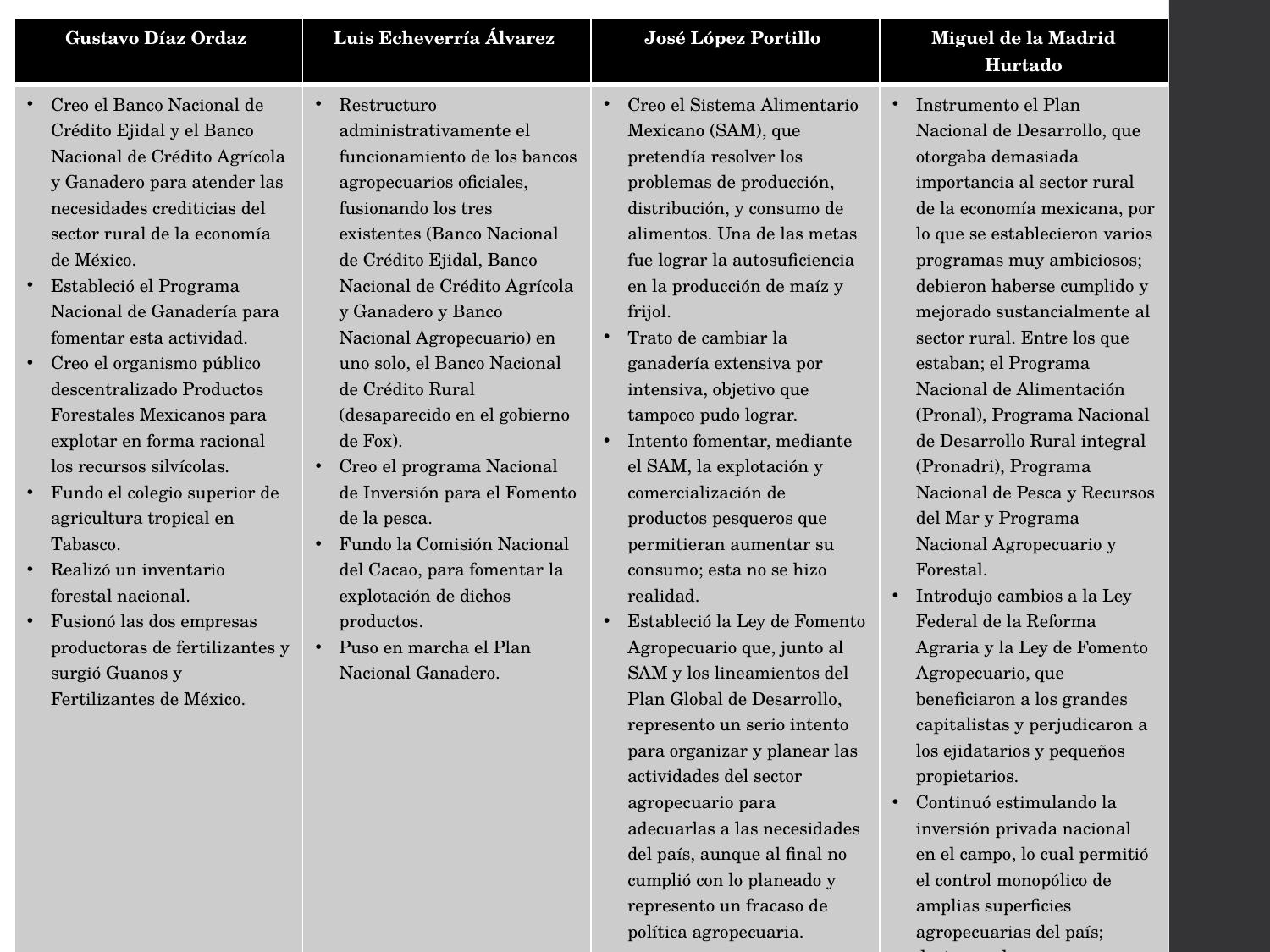

| Gustavo Díaz Ordaz | Luis Echeverría Álvarez | José López Portillo | Miguel de la Madrid Hurtado |
| --- | --- | --- | --- |
| Creo el Banco Nacional de Crédito Ejidal y el Banco Nacional de Crédito Agrícola y Ganadero para atender las necesidades crediticias del sector rural de la economía de México. Estableció el Programa Nacional de Ganadería para fomentar esta actividad. Creo el organismo público descentralizado Productos Forestales Mexicanos para explotar en forma racional los recursos silvícolas. Fundo el colegio superior de agricultura tropical en Tabasco. Realizó un inventario forestal nacional. Fusionó las dos empresas productoras de fertilizantes y surgió Guanos y Fertilizantes de México. | Restructuro administrativamente el funcionamiento de los bancos agropecuarios oficiales, fusionando los tres existentes (Banco Nacional de Crédito Ejidal, Banco Nacional de Crédito Agrícola y Ganadero y Banco Nacional Agropecuario) en uno solo, el Banco Nacional de Crédito Rural (desaparecido en el gobierno de Fox). Creo el programa Nacional de Inversión para el Fomento de la pesca. Fundo la Comisión Nacional del Cacao, para fomentar la explotación de dichos productos. Puso en marcha el Plan Nacional Ganadero. | Creo el Sistema Alimentario Mexicano (SAM), que pretendía resolver los problemas de producción, distribución, y consumo de alimentos. Una de las metas fue lograr la autosuficiencia en la producción de maíz y frijol. Trato de cambiar la ganadería extensiva por intensiva, objetivo que tampoco pudo lograr. Intento fomentar, mediante el SAM, la explotación y comercialización de productos pesqueros que permitieran aumentar su consumo; esta no se hizo realidad. Estableció la Ley de Fomento Agropecuario que, junto al SAM y los lineamientos del Plan Global de Desarrollo, represento un serio intento para organizar y planear las actividades del sector agropecuario para adecuarlas a las necesidades del país, aunque al final no cumplió con lo planeado y represento un fracaso de política agropecuaria. | Instrumento el Plan Nacional de Desarrollo, que otorgaba demasiada importancia al sector rural de la economía mexicana, por lo que se establecieron varios programas muy ambiciosos; debieron haberse cumplido y mejorado sustancialmente al sector rural. Entre los que estaban; el Programa Nacional de Alimentación (Pronal), Programa Nacional de Desarrollo Rural integral (Pronadri), Programa Nacional de Pesca y Recursos del Mar y Programa Nacional Agropecuario y Forestal. Introdujo cambios a la Ley Federal de la Reforma Agraria y la Ley de Fomento Agropecuario, que beneficiaron a los grandes capitalistas y perjudicaron a los ejidatarios y pequeños propietarios. Continuó estimulando la inversión privada nacional en el campo, lo cual permitió el control monopólico de amplias superficies agropecuarias del país; destacan el grupo Chihuahua (asociado al capital extranjero), Kimberly Clark y San Cristóbal |